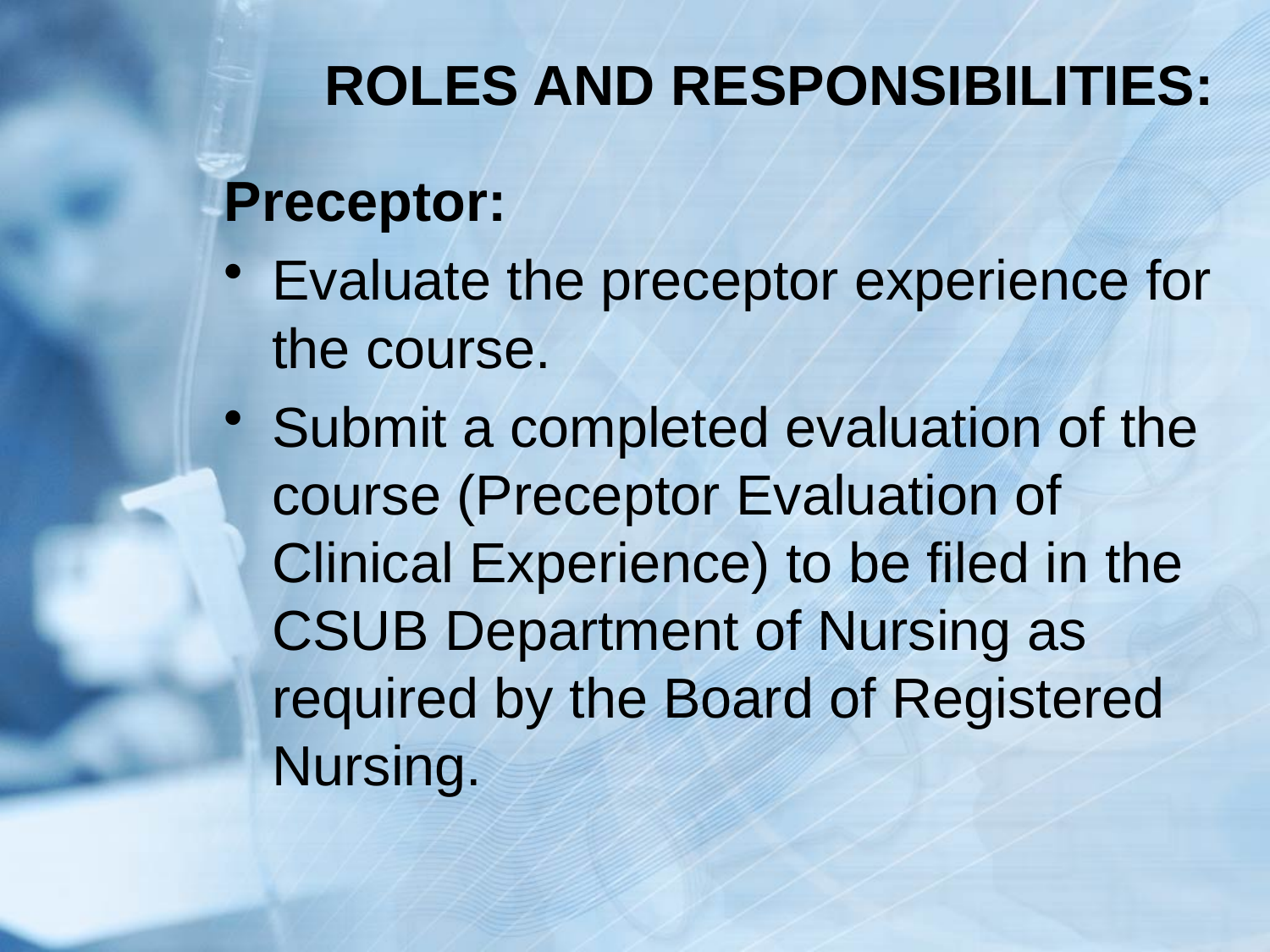

# ROLES AND RESPONSIBILITIES:
Preceptor:
Evaluate the preceptor experience for the course.
Submit a completed evaluation of the course (Preceptor Evaluation of Clinical Experience) to be filed in the CSUB Department of Nursing as required by the Board of Registered Nursing.